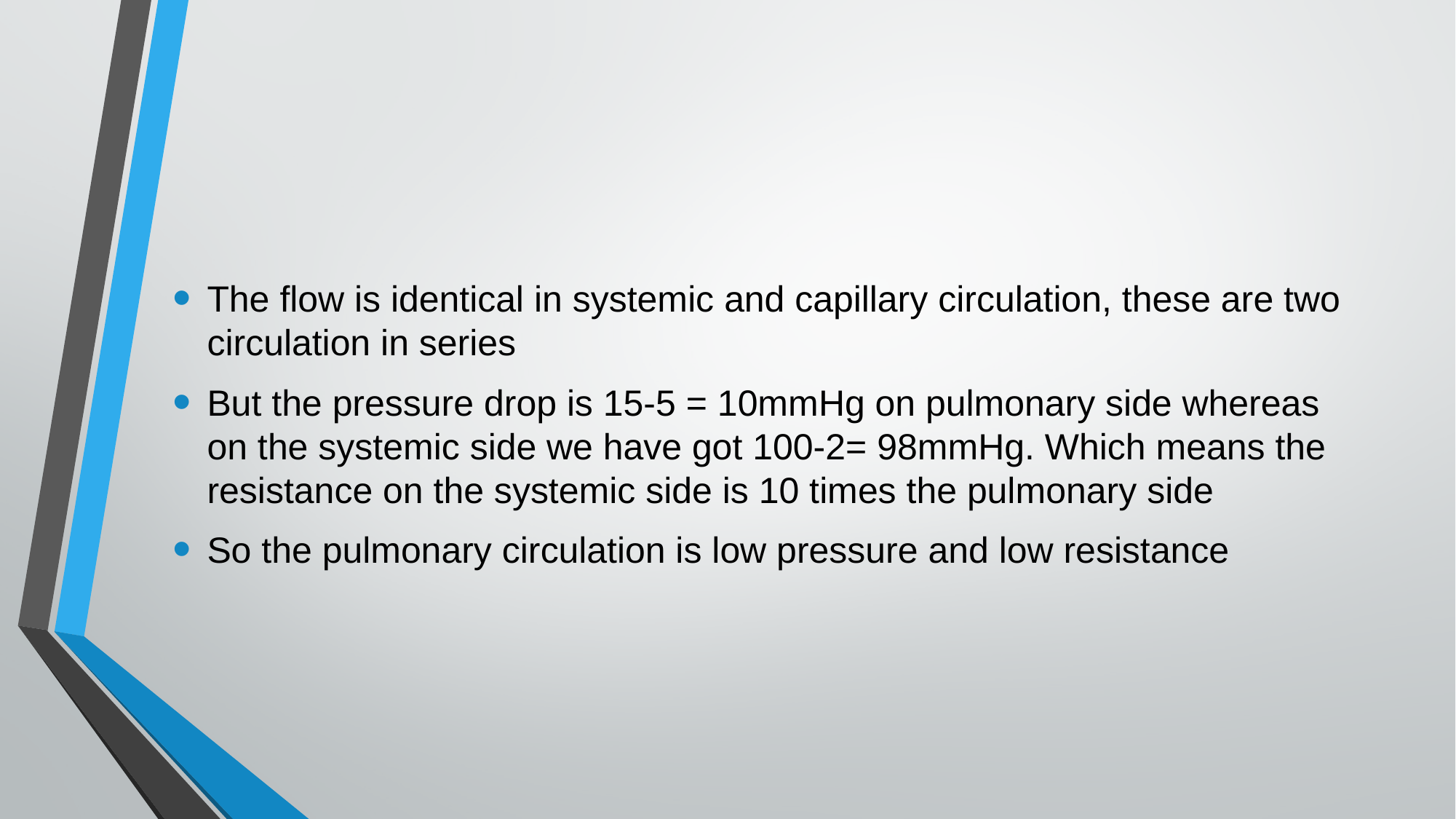

The flow is identical in systemic and capillary circulation, these are two circulation in series
But the pressure drop is 15-5 = 10mmHg on pulmonary side whereas on the systemic side we have got 100-2= 98mmHg. Which means the resistance on the systemic side is 10 times the pulmonary side
So the pulmonary circulation is low pressure and low resistance